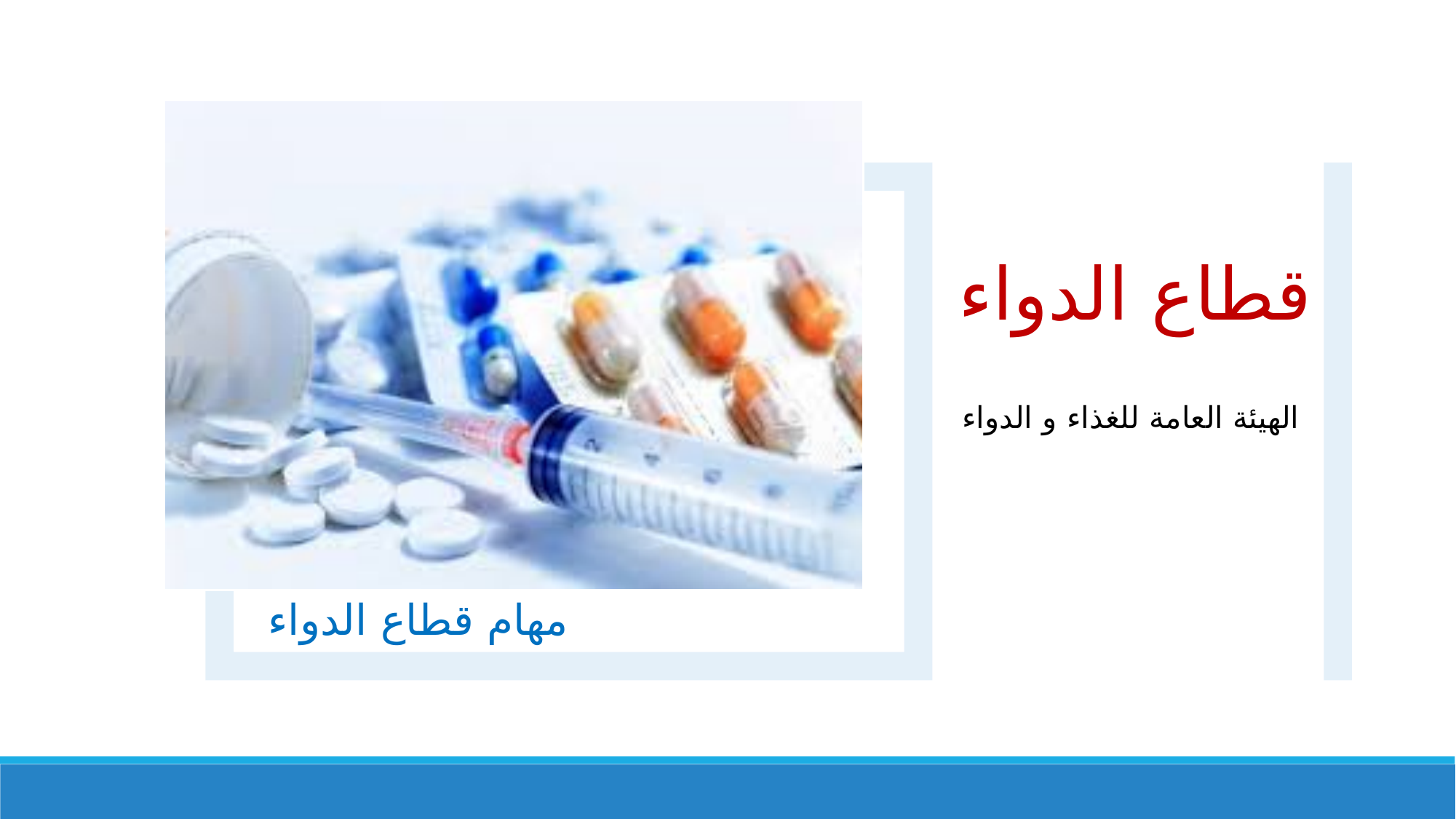

مهام قطاع الدواء
قطاع الدواء

الهيئة العامة للغذاء و الدواء